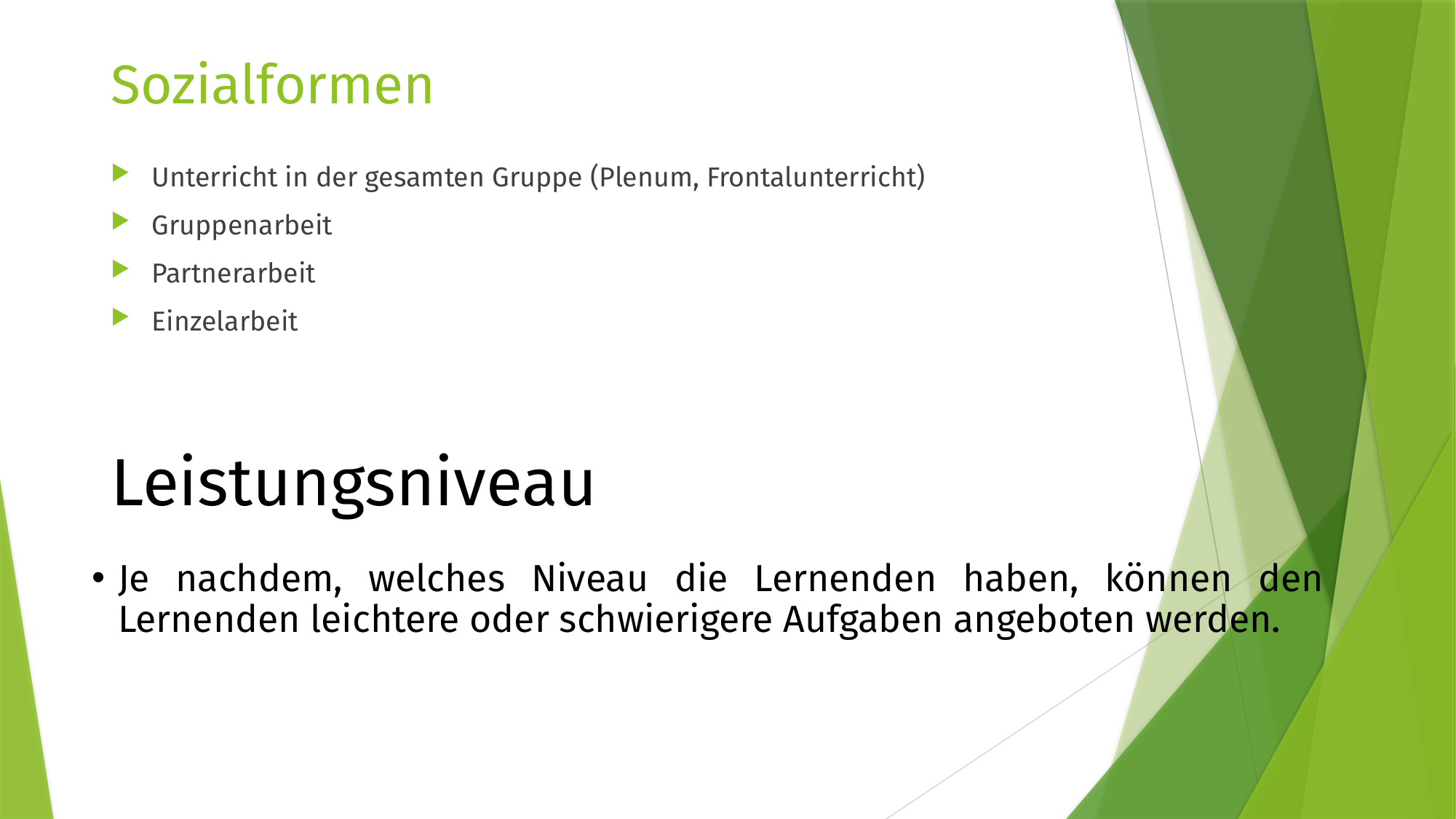

# Sozialformen
Unterricht in der gesamten Gruppe (Plenum, Frontalunterricht)
Gruppenarbeit
Partnerarbeit
Einzelarbeit
Leistungsniveau
Je nachdem, welches Niveau die Lernenden haben, können den Lernenden leichtere oder schwierigere Aufgaben angeboten werden.